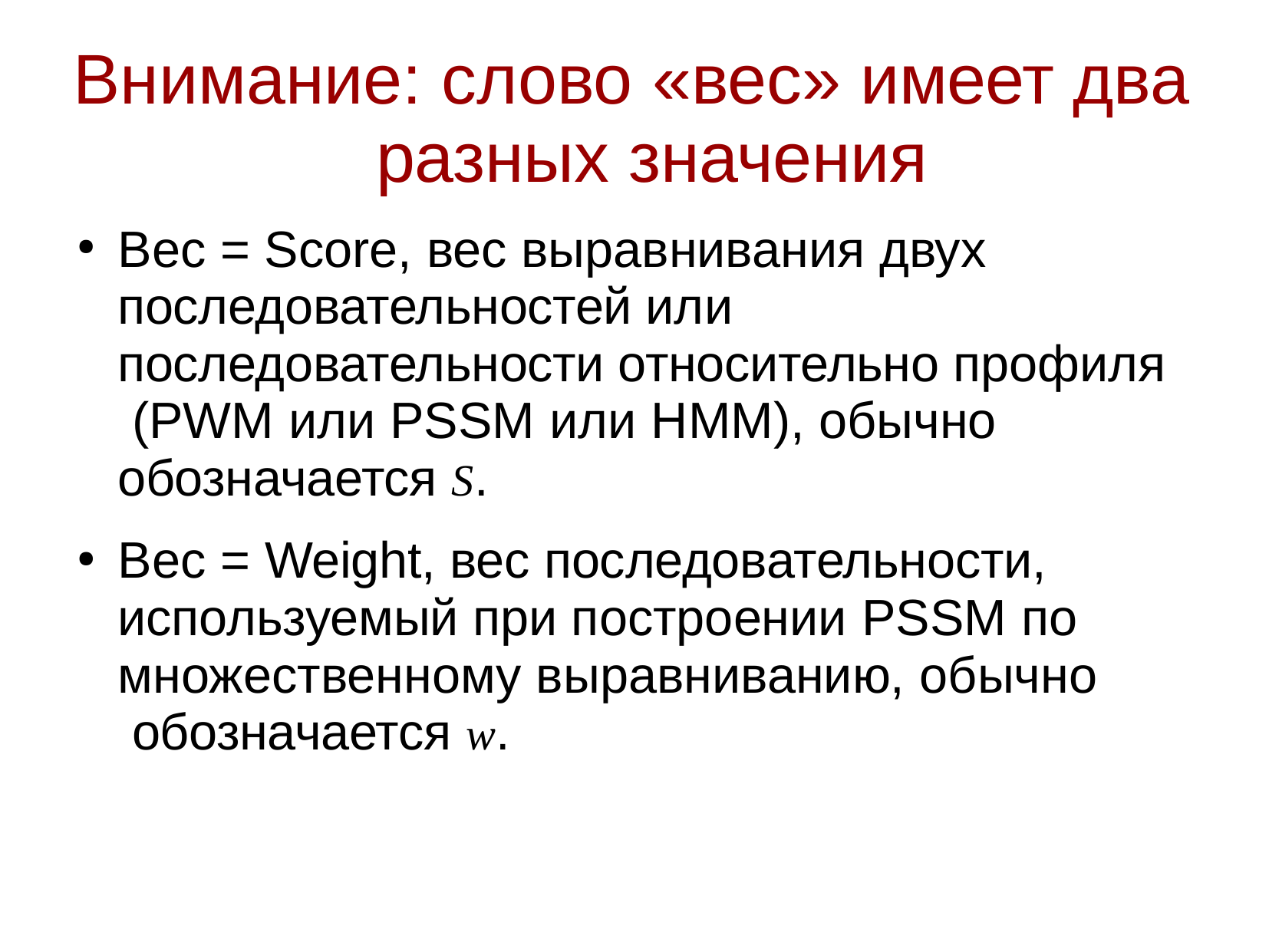

# Внимание: слово «вес» имеет два  разных значения
Вес = Score, вес выравнивания двух  последовательностей или  последовательности относительно профиля  (PWM или PSSM или HMM), обычно  обозначается S.
Вес = Weight, вес последовательности,  используемый при построении PSSM по  множественному выравниванию, обычно  обозначается w.
●